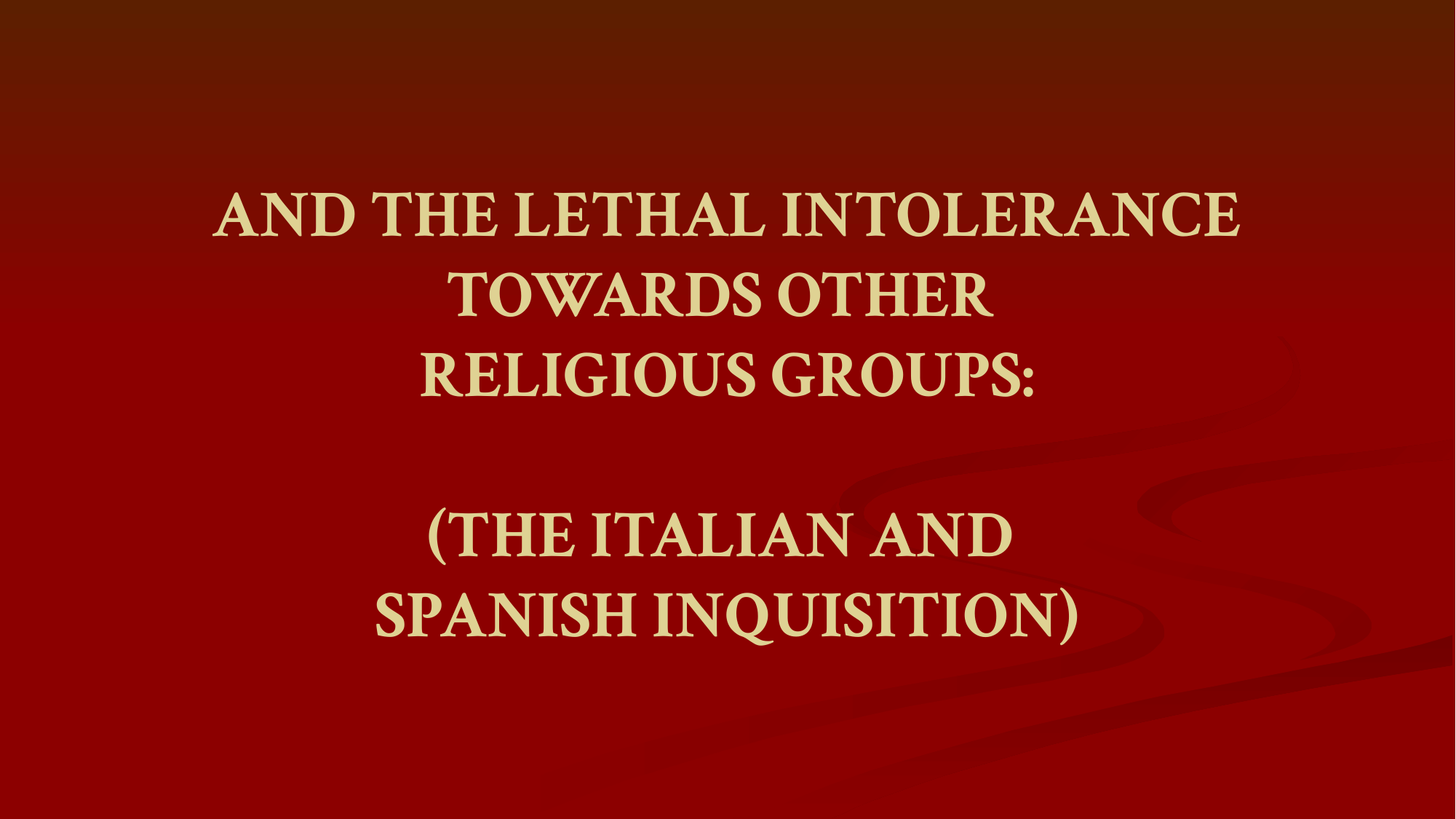

# AND THE LETHAL INTOLERANCE TOWARDS OTHER RELIGIOUS GROUPS: (THE ITALIAN AND SPANISH INQUISITION)